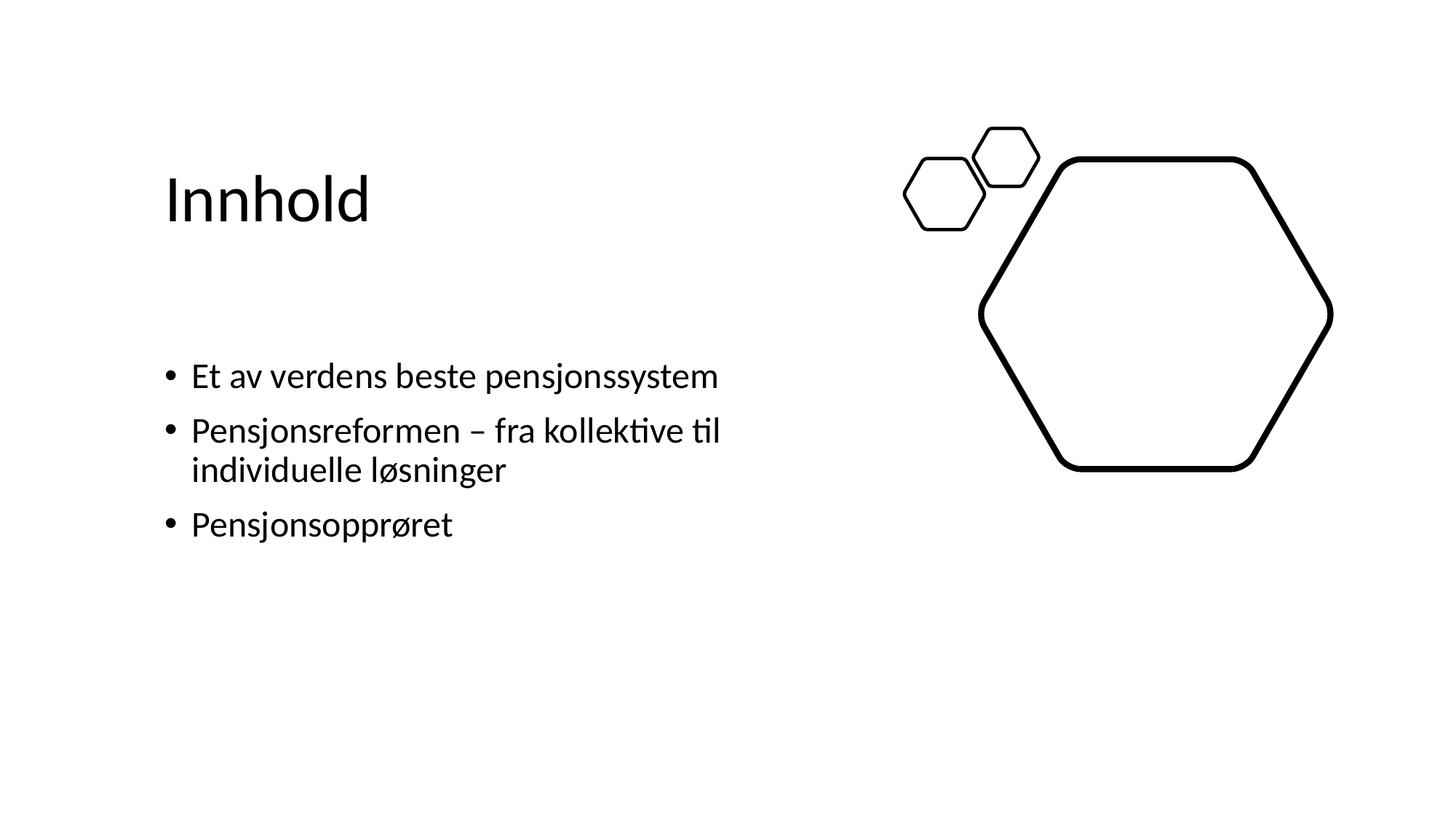

# Innhold

Et av verdens beste pensjonssystem
Pensjonsreformen – fra kollektive til individuelle løsninger
Pensjonsopprøret